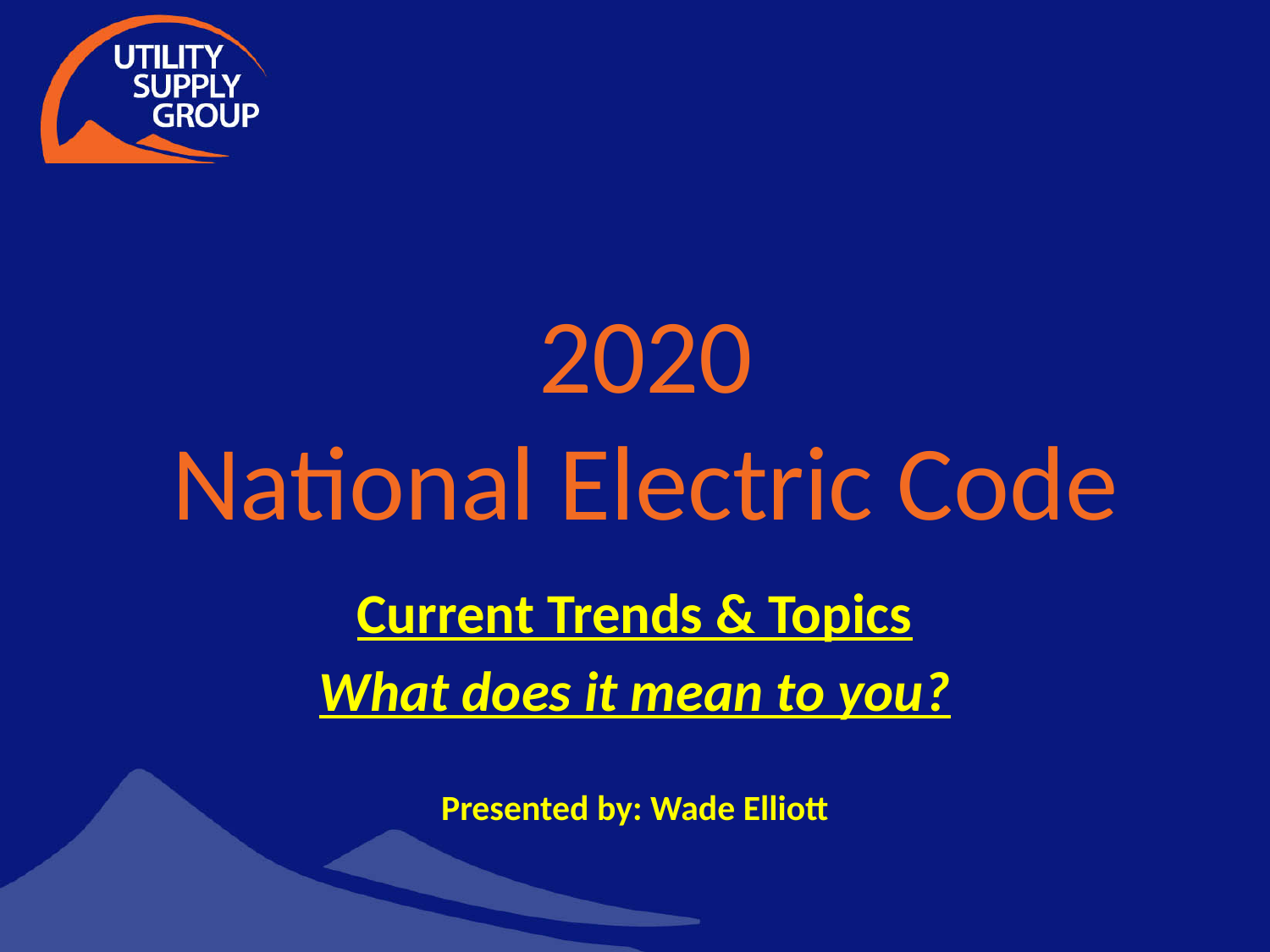

# 2020 National Electric Code
Current Trends & Topics
What does it mean to you?

Presented by: Wade Elliott